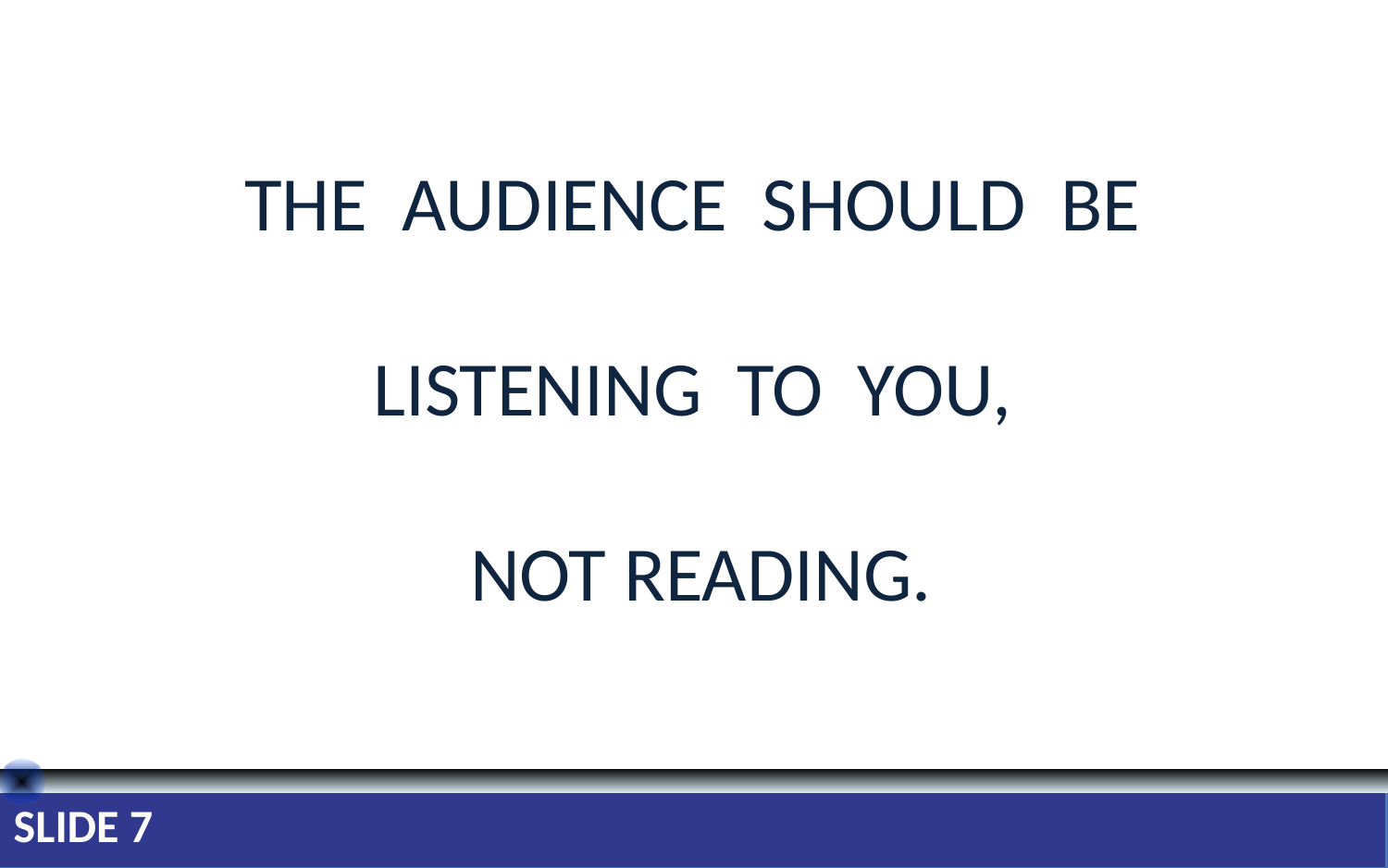

THE  AUDIENCE  SHOULD  BE

LISTENING  TO  YOU,
NOT READING.
SLIDE 7

SLIDE 7